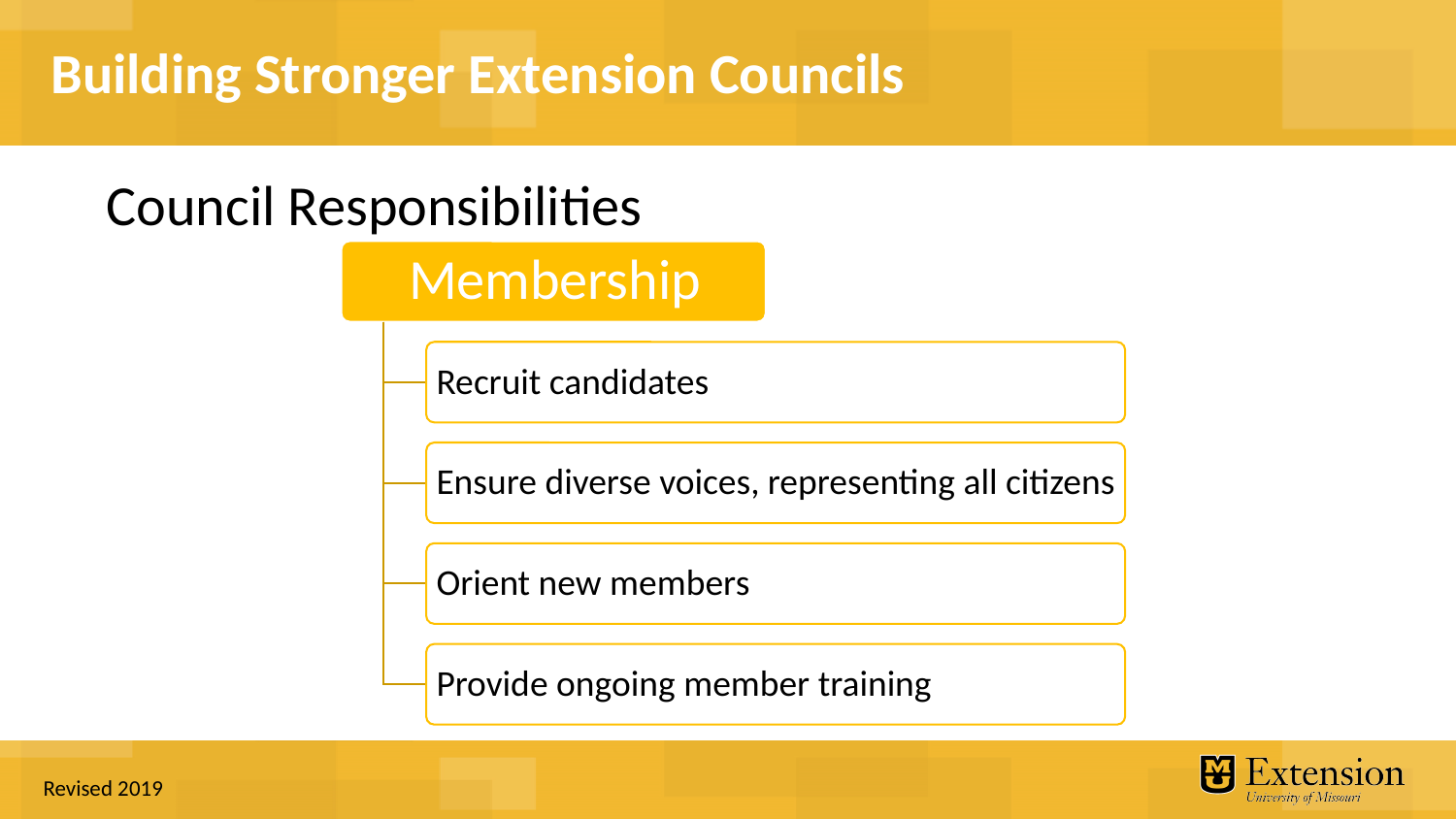

Council Responsibilities
Membership
Recruit candidates
Ensure diverse voices, representing all citizens
Orient new members
Provide ongoing member training